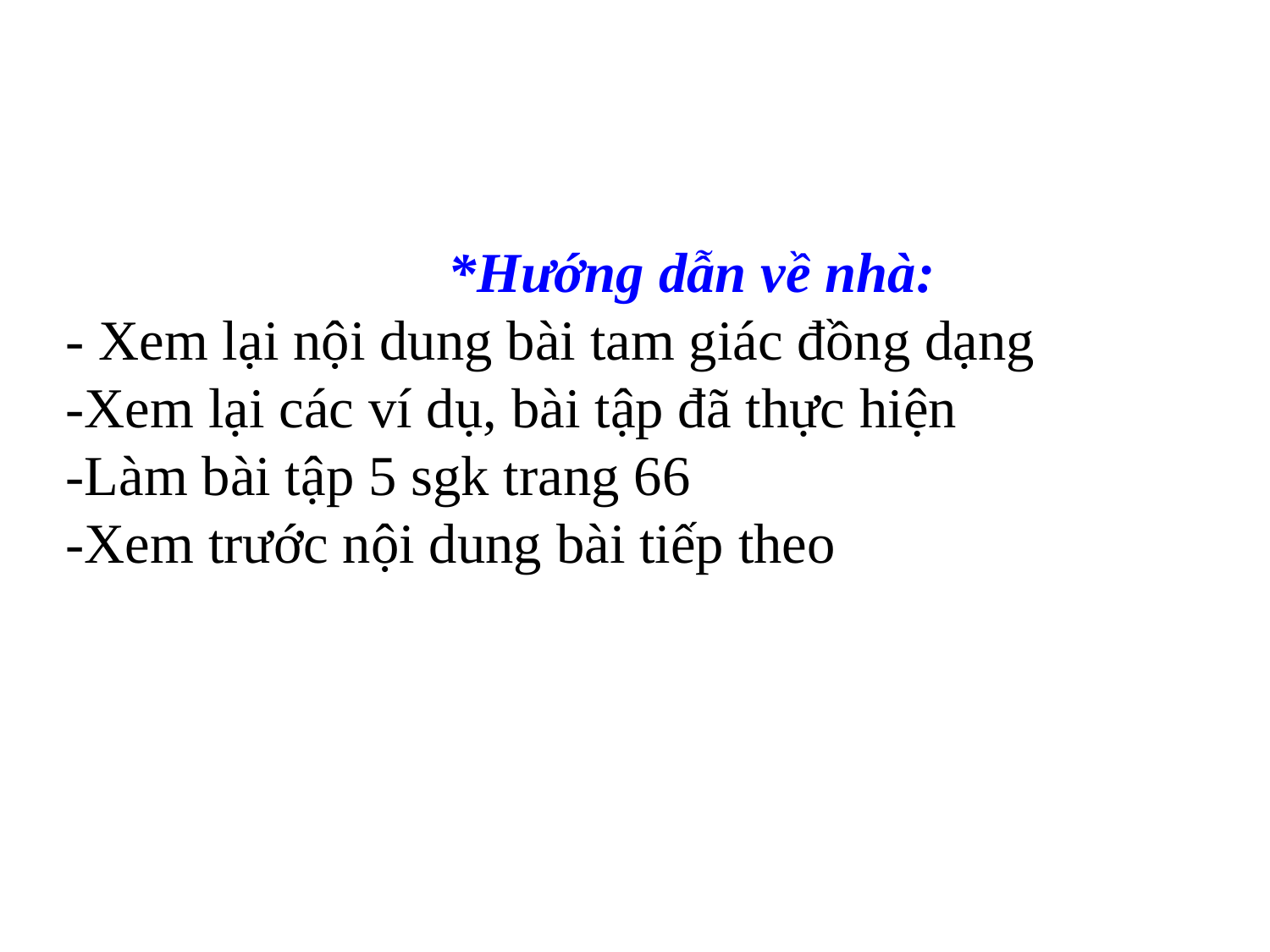

# *Hướng dẫn về nhà: - Xem lại nội dung bài tam giác đồng dạng -Xem lại các ví dụ, bài tập đã thực hiện -Làm bài tập 5 sgk trang 66 -Xem trước nội dung bài tiếp theo